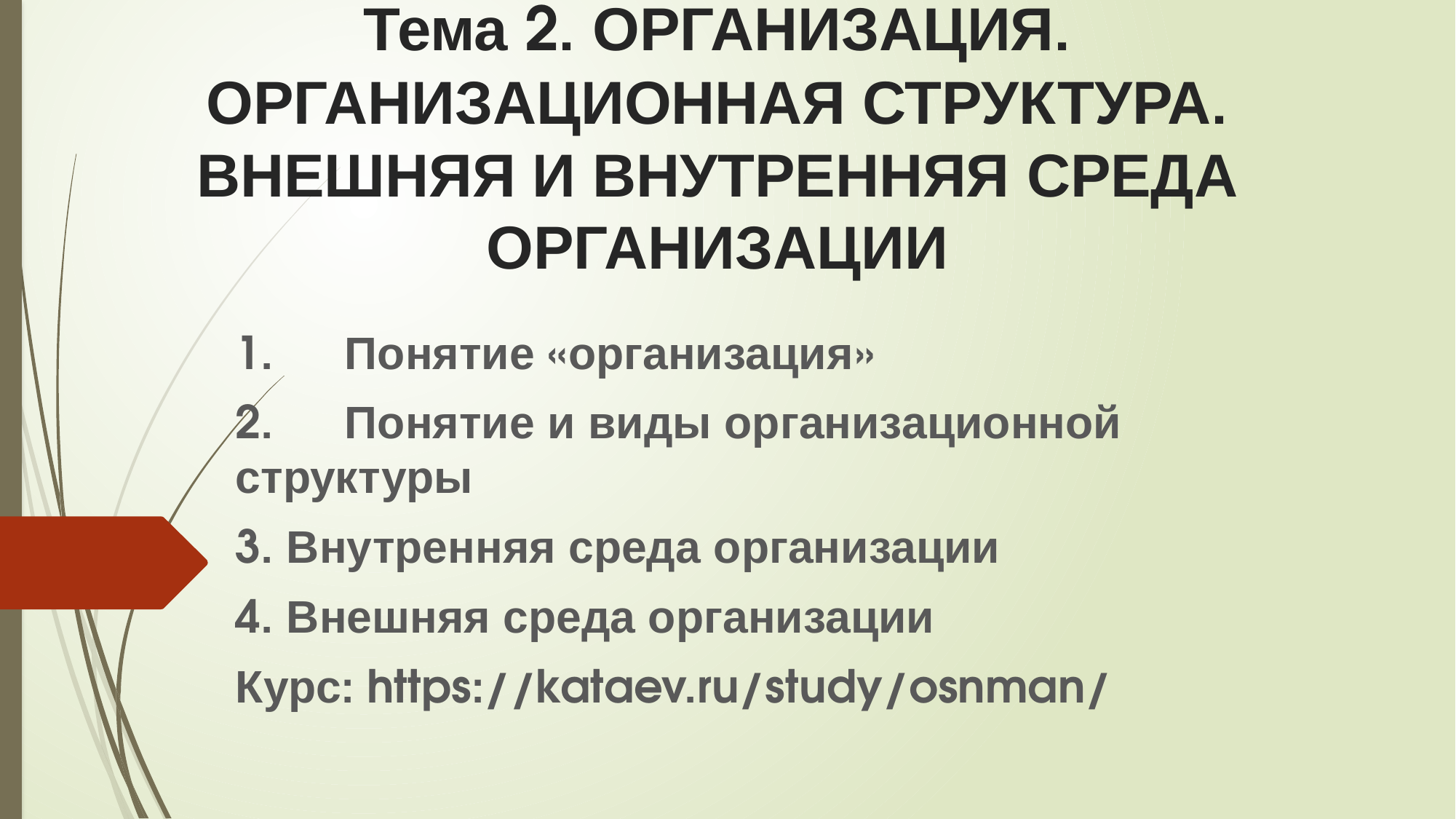

# Тема 2. ОРГАНИЗАЦИЯ. ОРГАНИЗАЦИОННАЯ СТРУКТУРА. ВНЕШНЯЯ И ВНУТРЕННЯЯ СРЕДА ОРГАНИЗАЦИИ
1.	Понятие «организация»
2.	Понятие и виды организационной структуры
3. Внутренняя среда организации
4. Внешняя среда организации
Курс: https://kataev.ru/study/osnman/